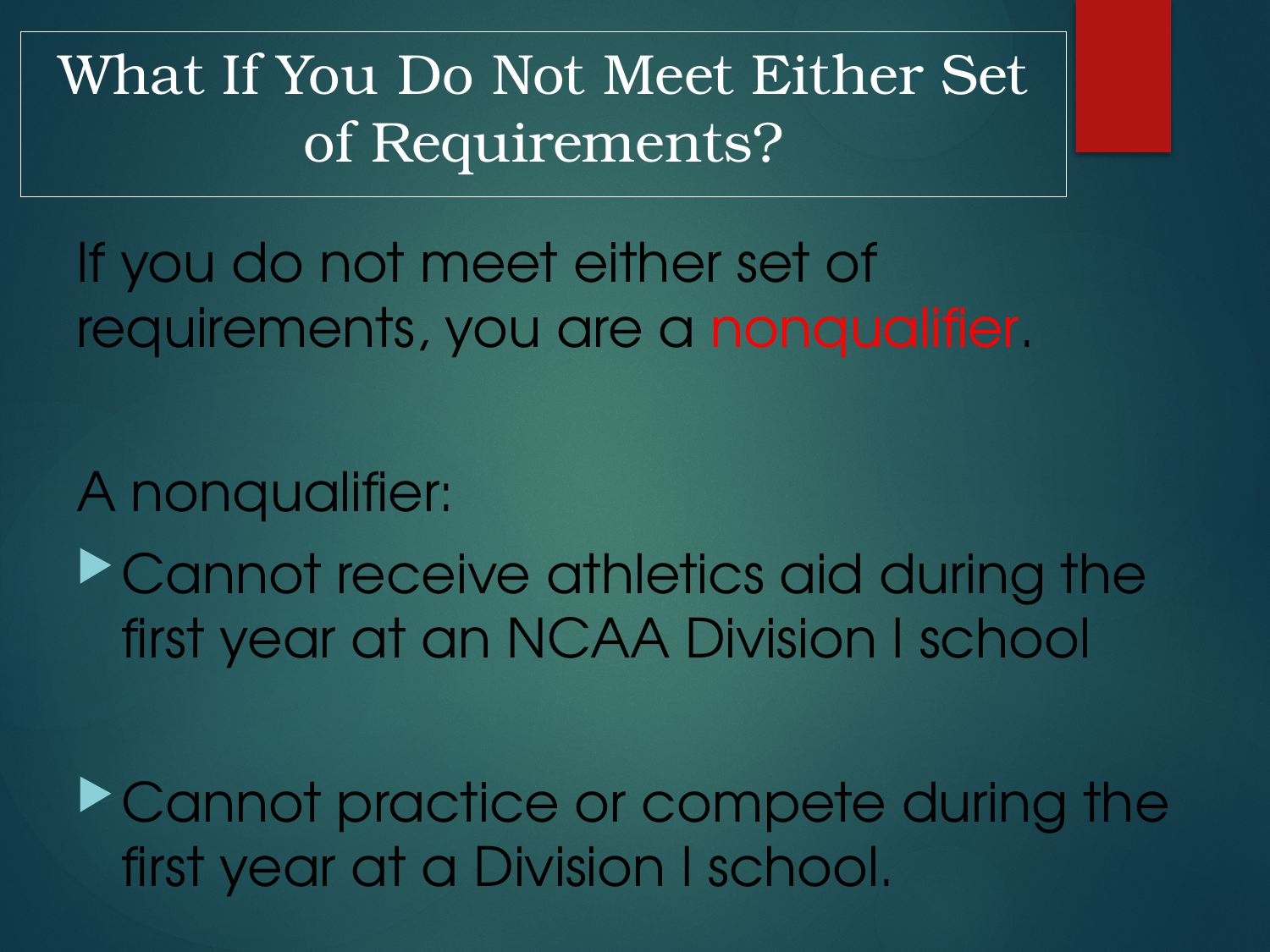

# What If You Do Not Meet Either Set of Requirements?
If you do not meet either set of requirements, you are a nonqualifier.

A nonqualifier:
Cannot receive athletics aid during the first year at an NCAA Division I school

Cannot practice or compete during the first year at a Division I school.